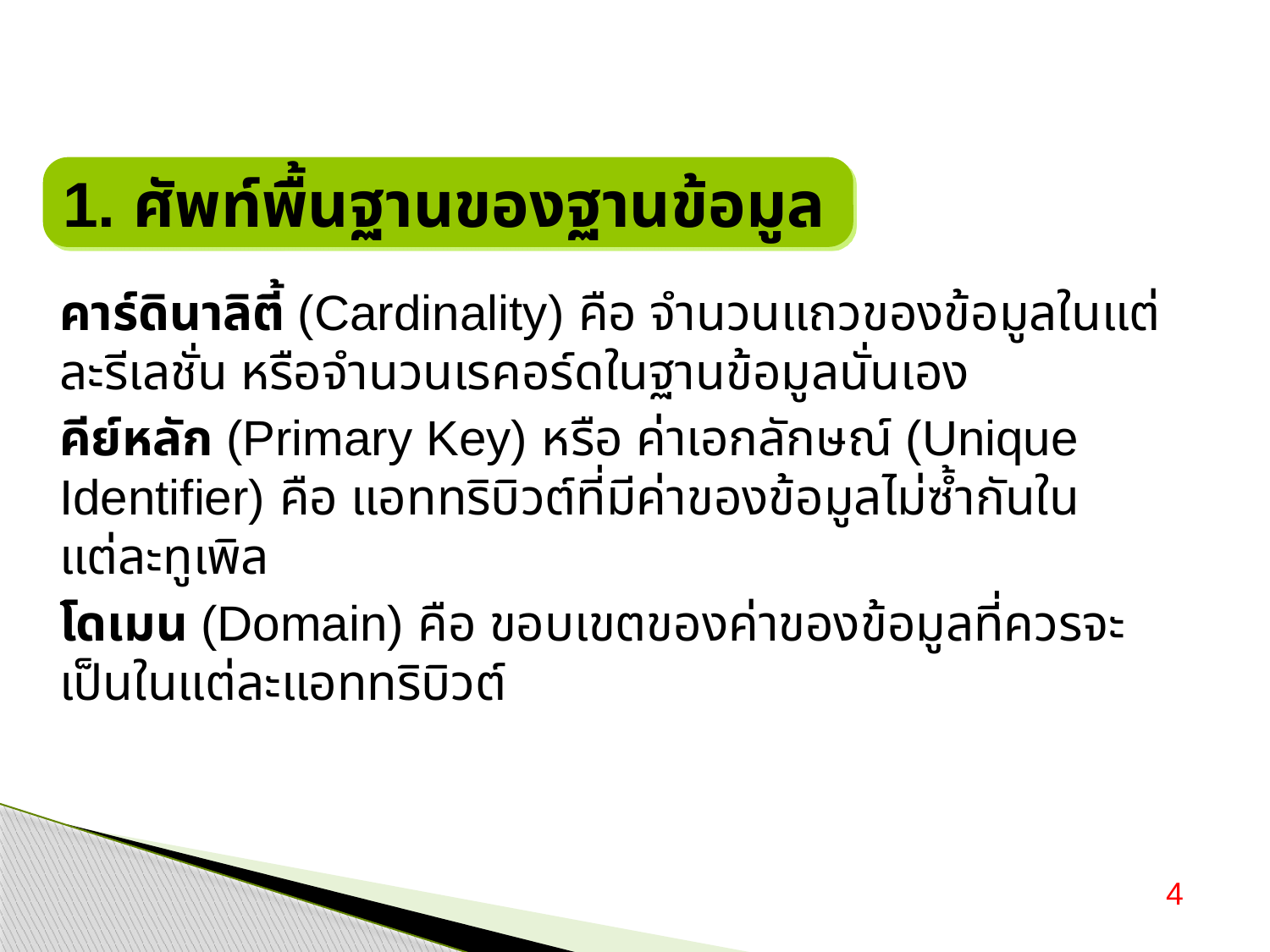

1. ศัพท์พื้นฐานของฐานข้อมูล
คาร์ดินาลิตี้ (Cardinality) คือ จำนวนแถวของข้อมูลในแต่ละรีเลชั่น หรือจำนวนเรคอร์ดในฐานข้อมูลนั่นเอง
คีย์หลัก (Primary Key) หรือ ค่าเอกลักษณ์ (Unique Identifier) คือ แอททริบิวต์ที่มีค่าของข้อมูลไม่ซ้ำกันในแต่ละทูเพิล
โดเมน (Domain) คือ ขอบเขตของค่าของข้อมูลที่ควรจะเป็นในแต่ละแอททริบิวต์
4